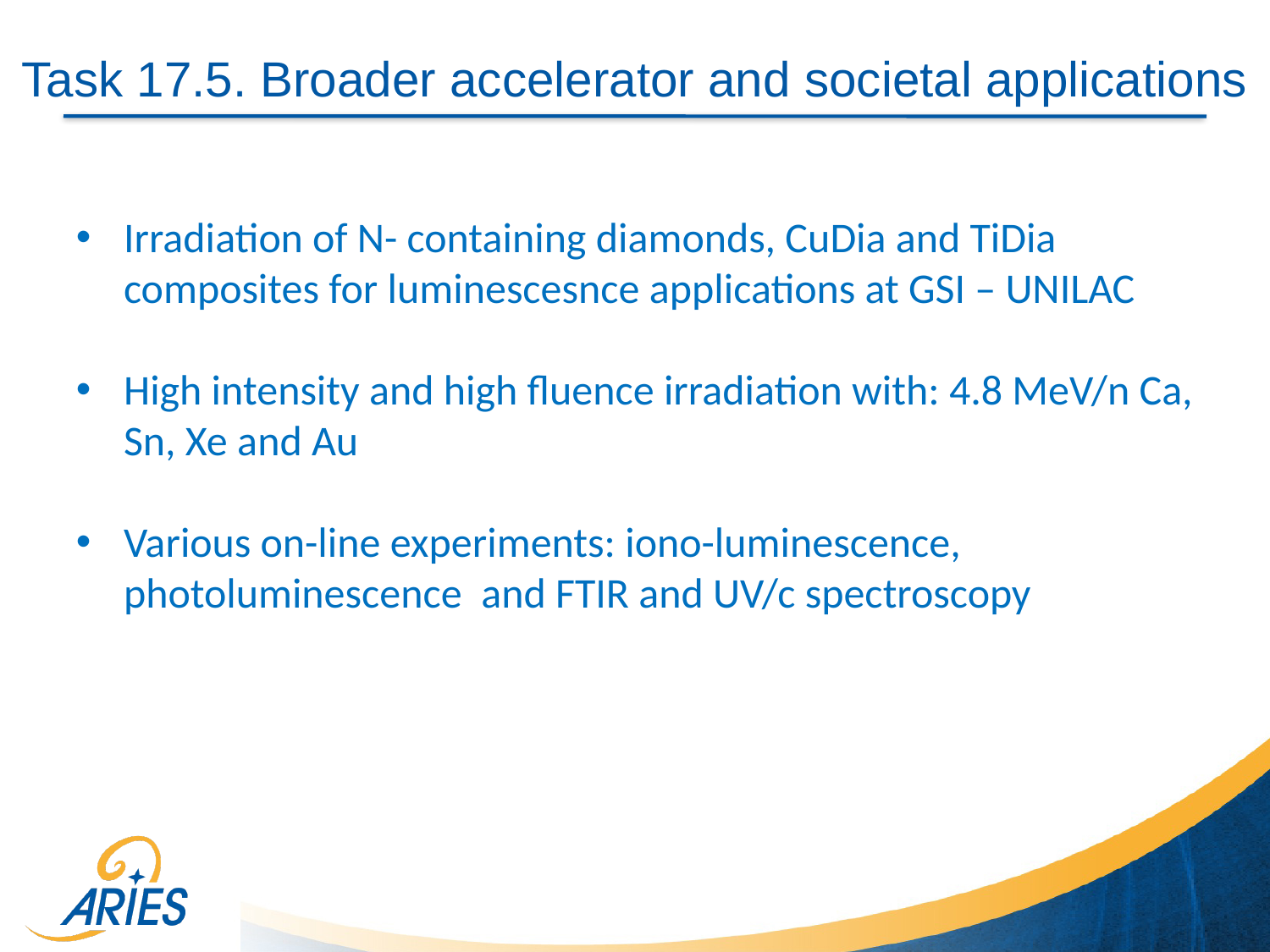

# Task 17.5. Broader accelerator and societal applications
Irradiation of N- containing diamonds, CuDia and TiDia composites for luminescesnce applications at GSI – UNILAC

High intensity and high fluence irradiation with: 4.8 MeV/n Ca, Sn, Xe and Au

Various on-line experiments: iono-luminescence, photoluminescence  and FTIR and UV/c spectroscopy